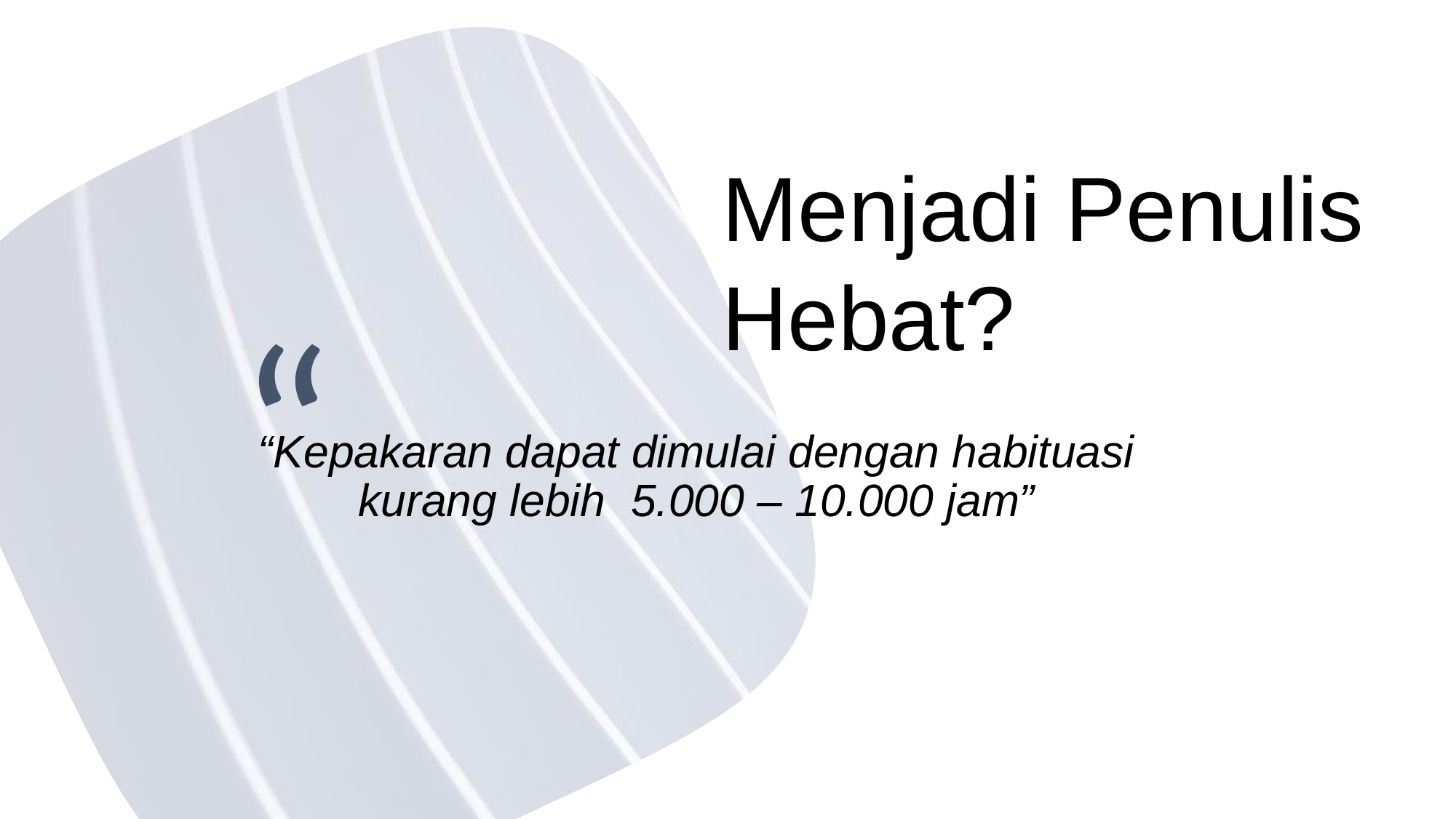

Menjadi Penulis
Hebat?
“
# “Kepakaran dapat dimulai dengan habituasi kurang lebih  5.000 – 10.000 jam”